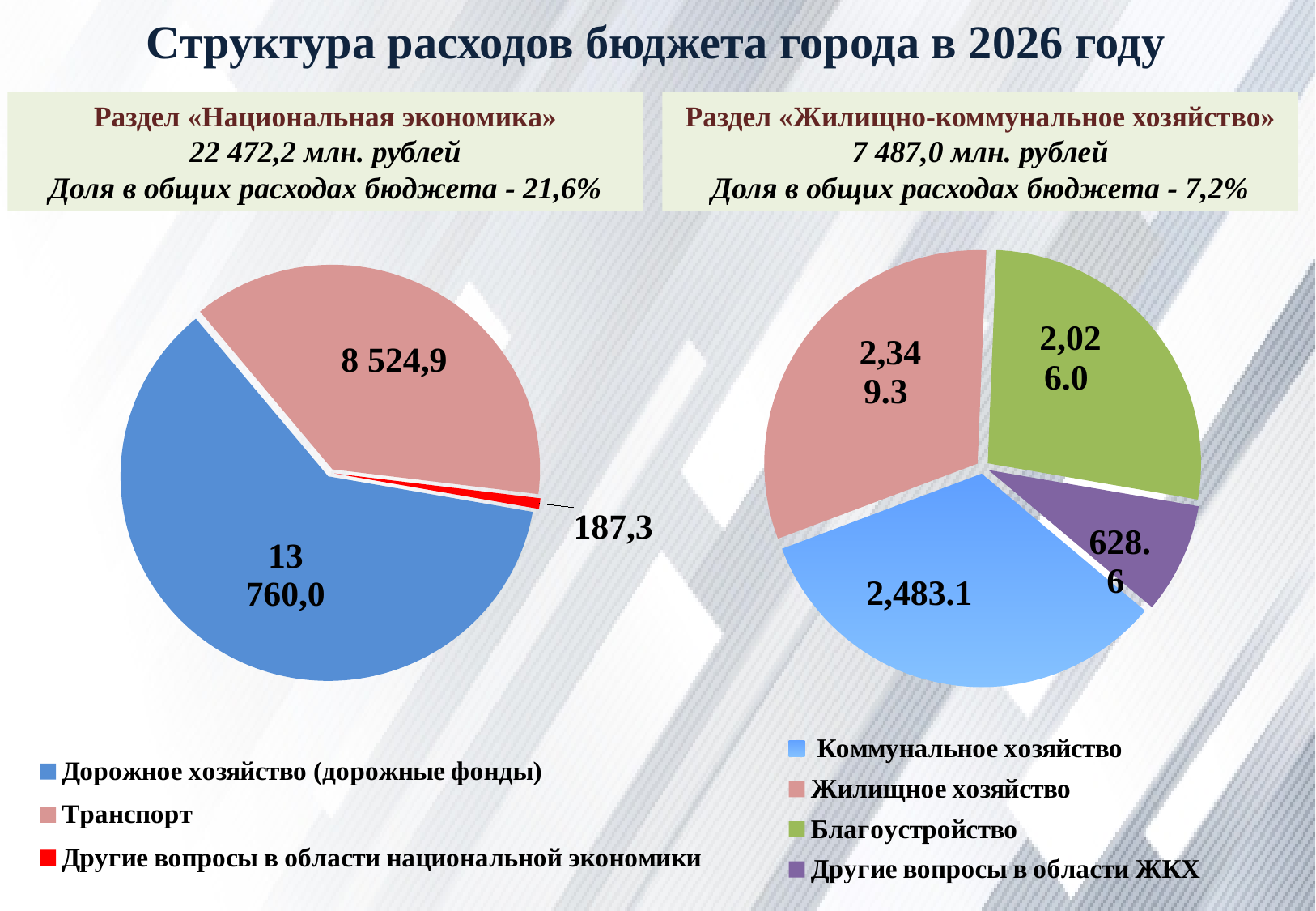

Структура расходов бюджета города в 2026 году
Раздел «Национальная экономика»
22 472,2 млн. рублей
Доля в общих расходах бюджета - 21,6%
Раздел «Жилищно-коммунальное хозяйство»
7 487,0 млн. рублей
Доля в общих расходах бюджета - 7,2%

### Chart

| Category |  |
|---|---|
|  Коммунальное хозяйство | 2483.1 |
| Жилищное хозяйство | 2349.3 |
| Благоустройство | 2026.0 |
| Другие вопросы в области ЖКХ | 628.6 |

### Chart

| Category |  |
|---|---|
| Дорожное хозяйство (дорожные фонды) | 13760.0 |
| Транспорт | 8524.9 |
| Другие вопросы в области национальной экономики | 187.29999999999998 |